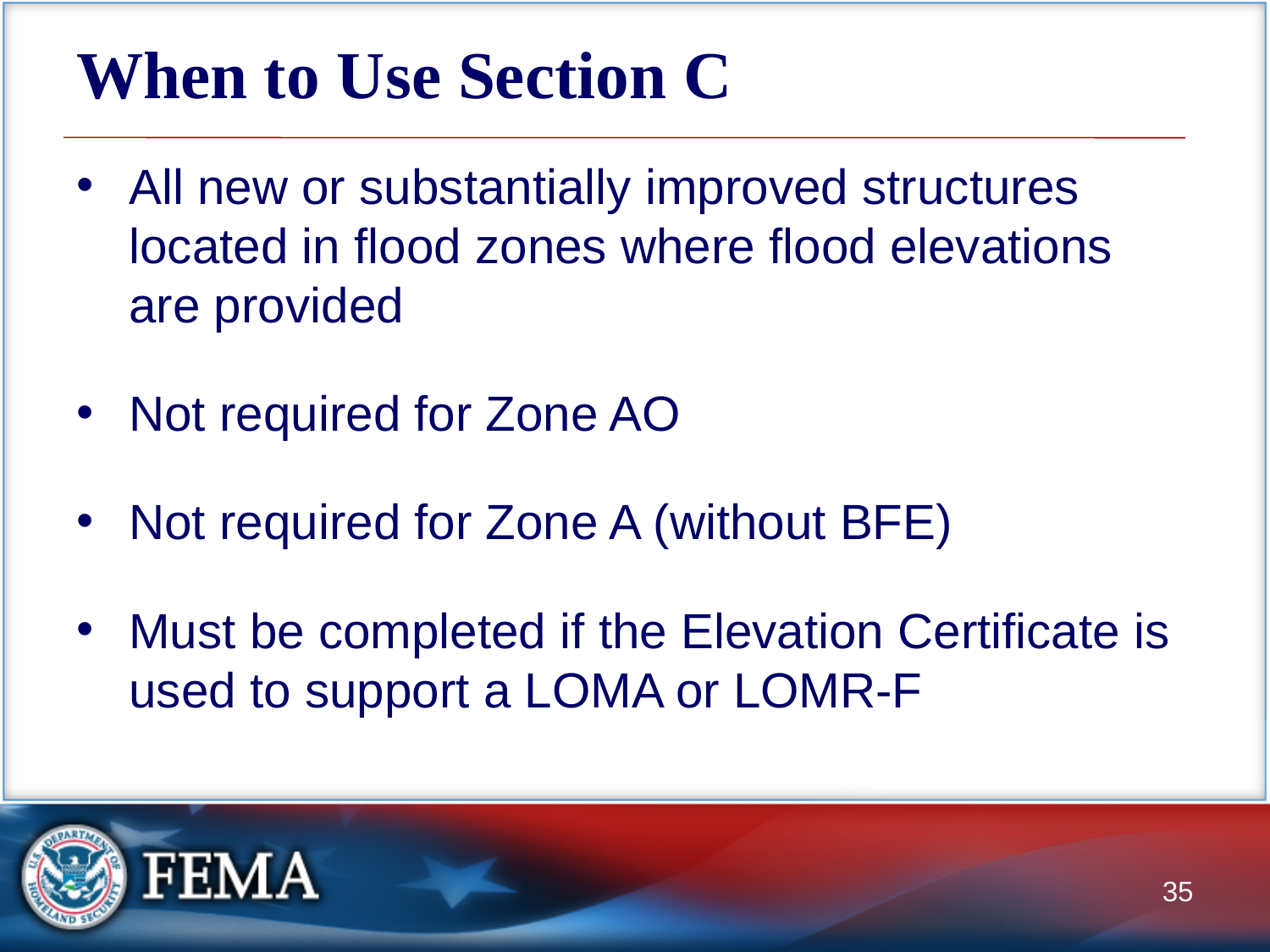

# When to Use Section C
All new or substantially improved structures located in flood zones where flood elevations are provided
Not required for Zone AO
Not required for Zone A (without BFE)
Must be completed if the Elevation Certificate is used to support a LOMA or LOMR-F
35